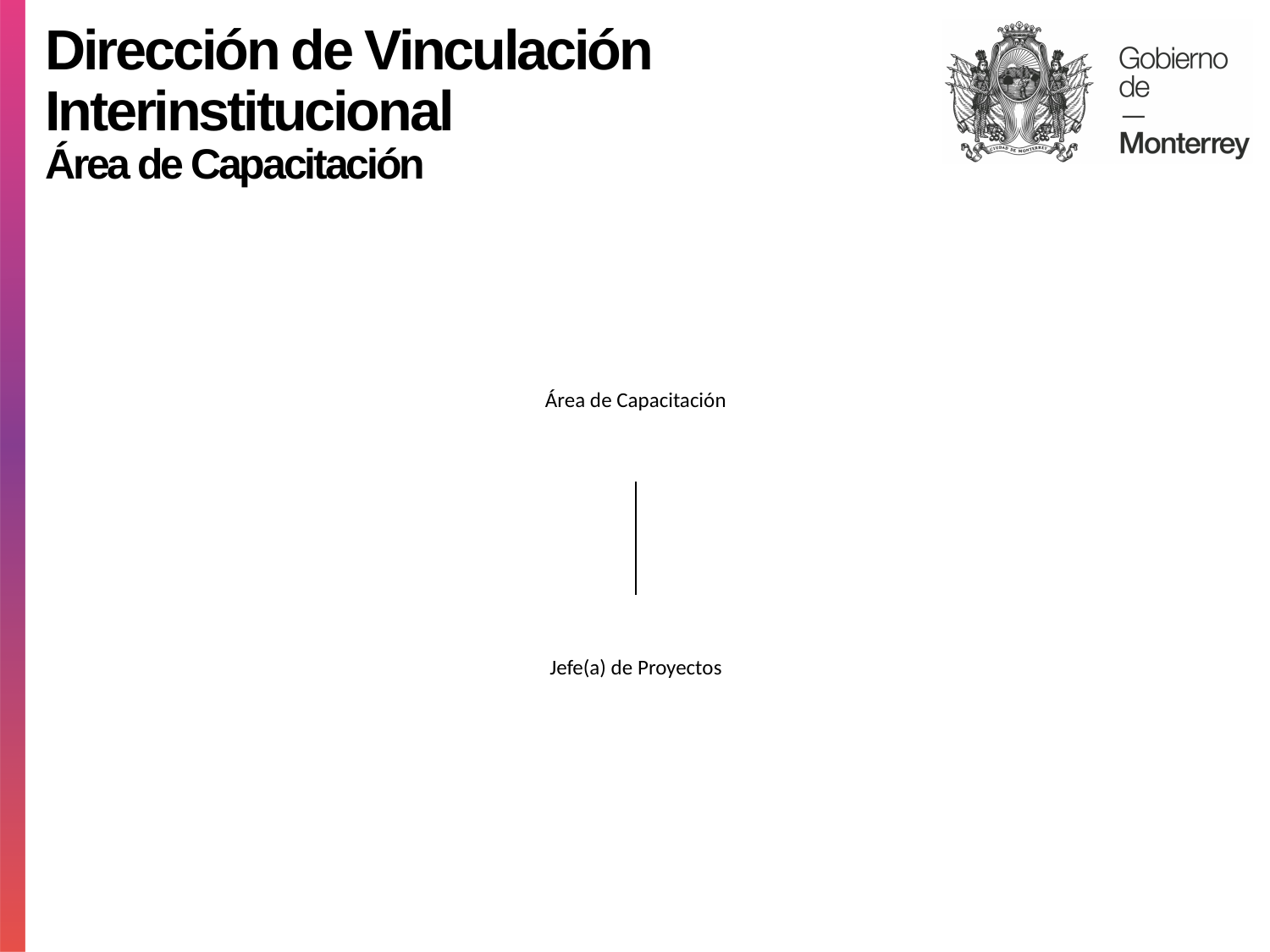

Dirección de Vinculación Interinstitucional
Área de Capacitación
Área de Capacitación
Jefe(a) de Proyectos